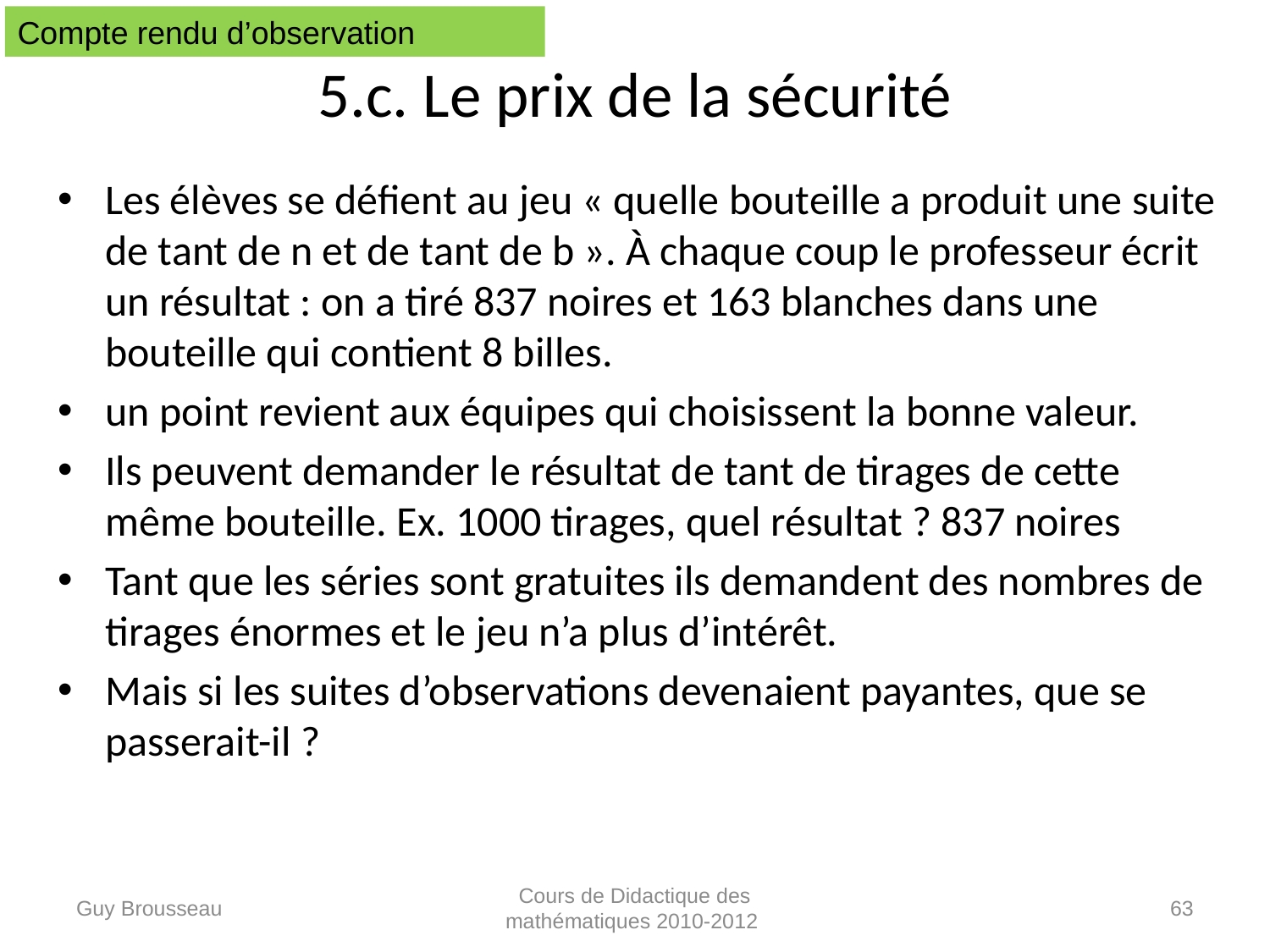

Compte rendu d’observation
# 5.c. Le prix de la sécurité
Les élèves se défient au jeu « quelle bouteille a produit une suite de tant de n et de tant de b ». À chaque coup le professeur écrit un résultat : on a tiré 837 noires et 163 blanches dans une bouteille qui contient 8 billes.
un point revient aux équipes qui choisissent la bonne valeur.
Ils peuvent demander le résultat de tant de tirages de cette même bouteille. Ex. 1000 tirages, quel résultat ? 837 noires
Tant que les séries sont gratuites ils demandent des nombres de tirages énormes et le jeu n’a plus d’intérêt.
Mais si les suites d’observations devenaient payantes, que se passerait-il ?
Guy Brousseau
Cours de Didactique des mathématiques 2010-2012
63